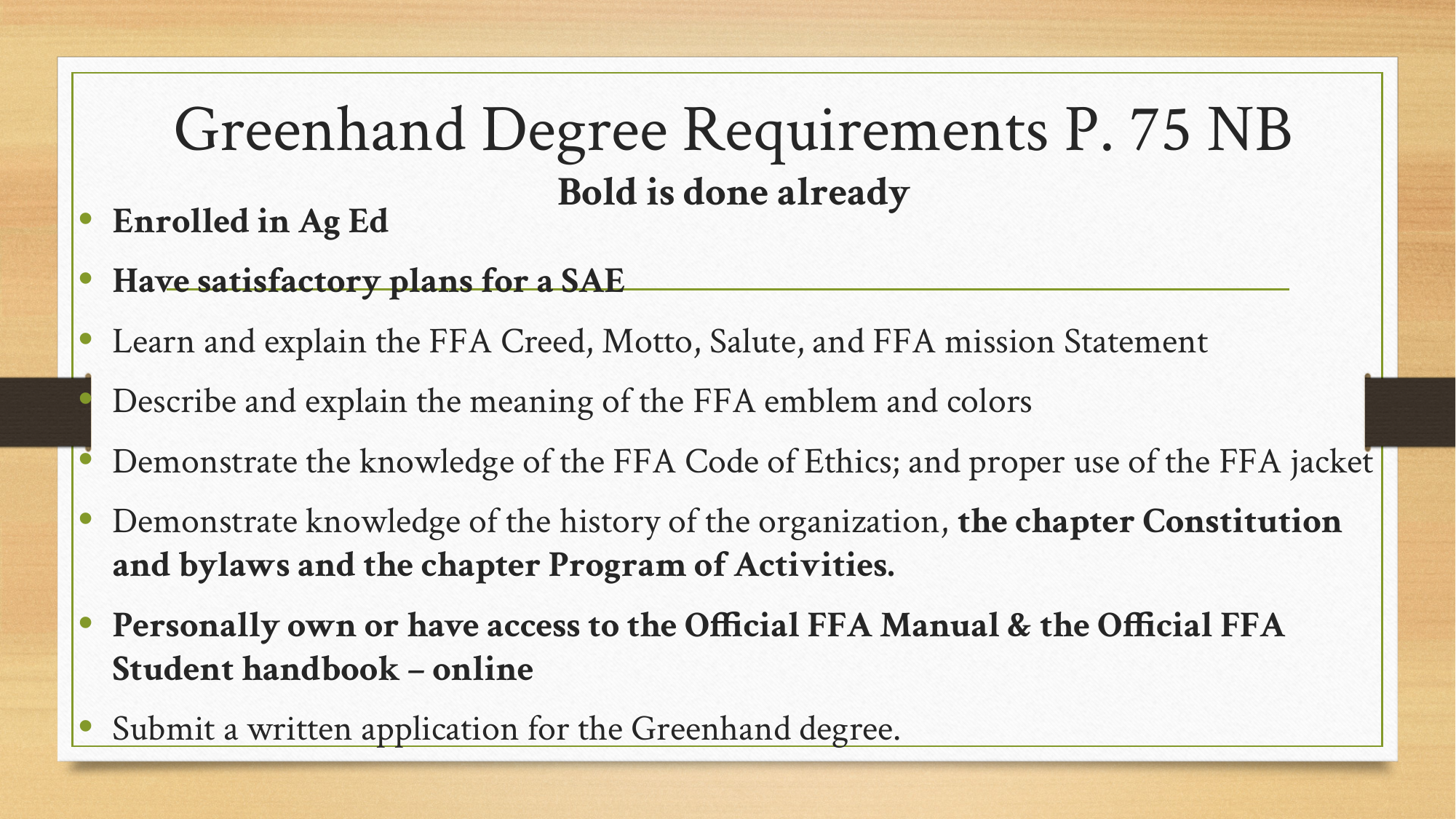

# Greenhand Degree Requirements P. 75 NB Bold is done already
Enrolled in Ag Ed
Have satisfactory plans for a SAE
Learn and explain the FFA Creed, Motto, Salute, and FFA mission Statement
Describe and explain the meaning of the FFA emblem and colors
Demonstrate the knowledge of the FFA Code of Ethics; and proper use of the FFA jacket
Demonstrate knowledge of the history of the organization, the chapter Constitution and bylaws and the chapter Program of Activities.
Personally own or have access to the Official FFA Manual & the Official FFA Student handbook – online
Submit a written application for the Greenhand degree.